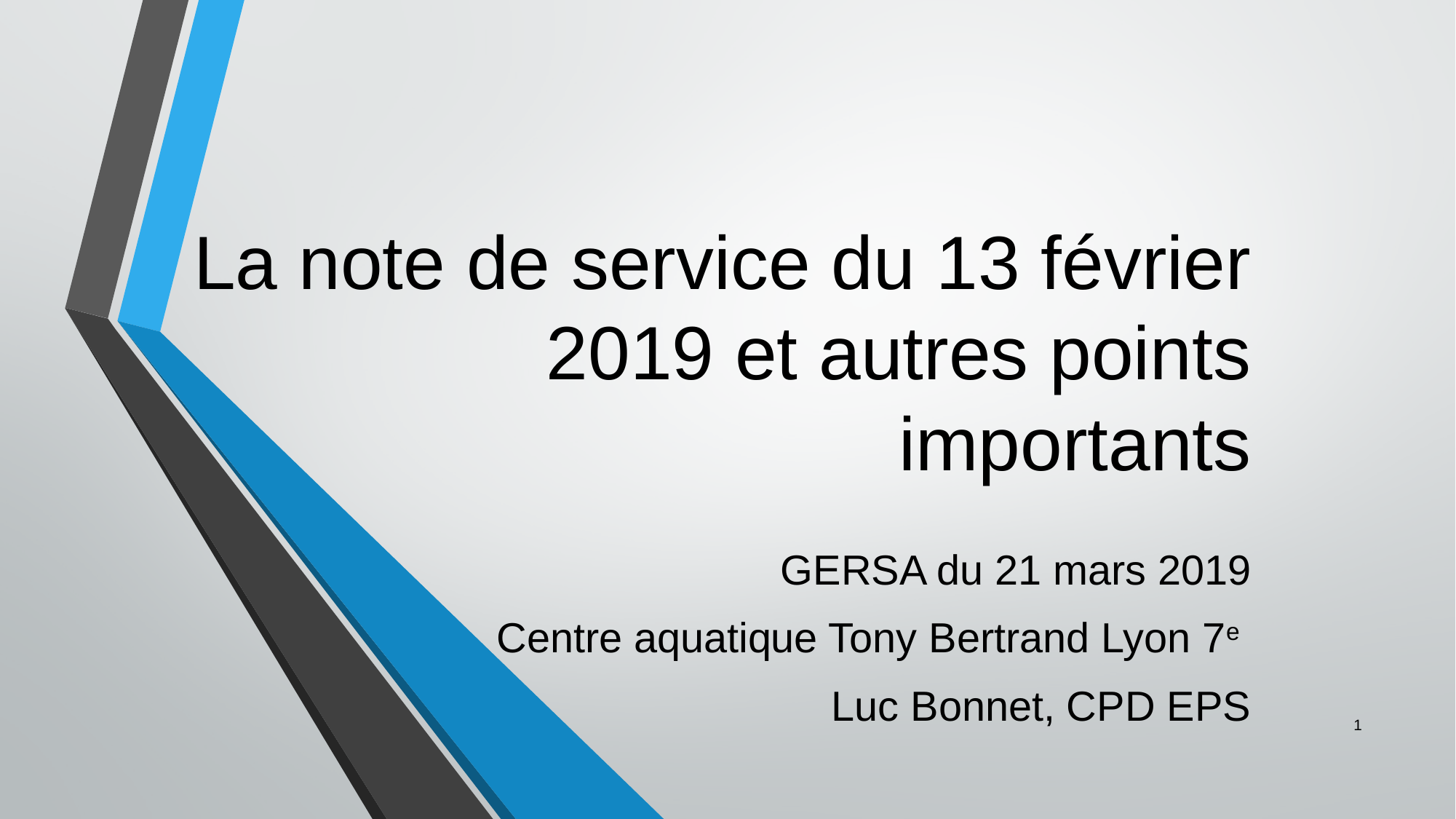

# La note de service du 13 février 2019 et autres points importants
GERSA du 21 mars 2019
Centre aquatique Tony Bertrand Lyon 7e
Luc Bonnet, CPD EPS
1